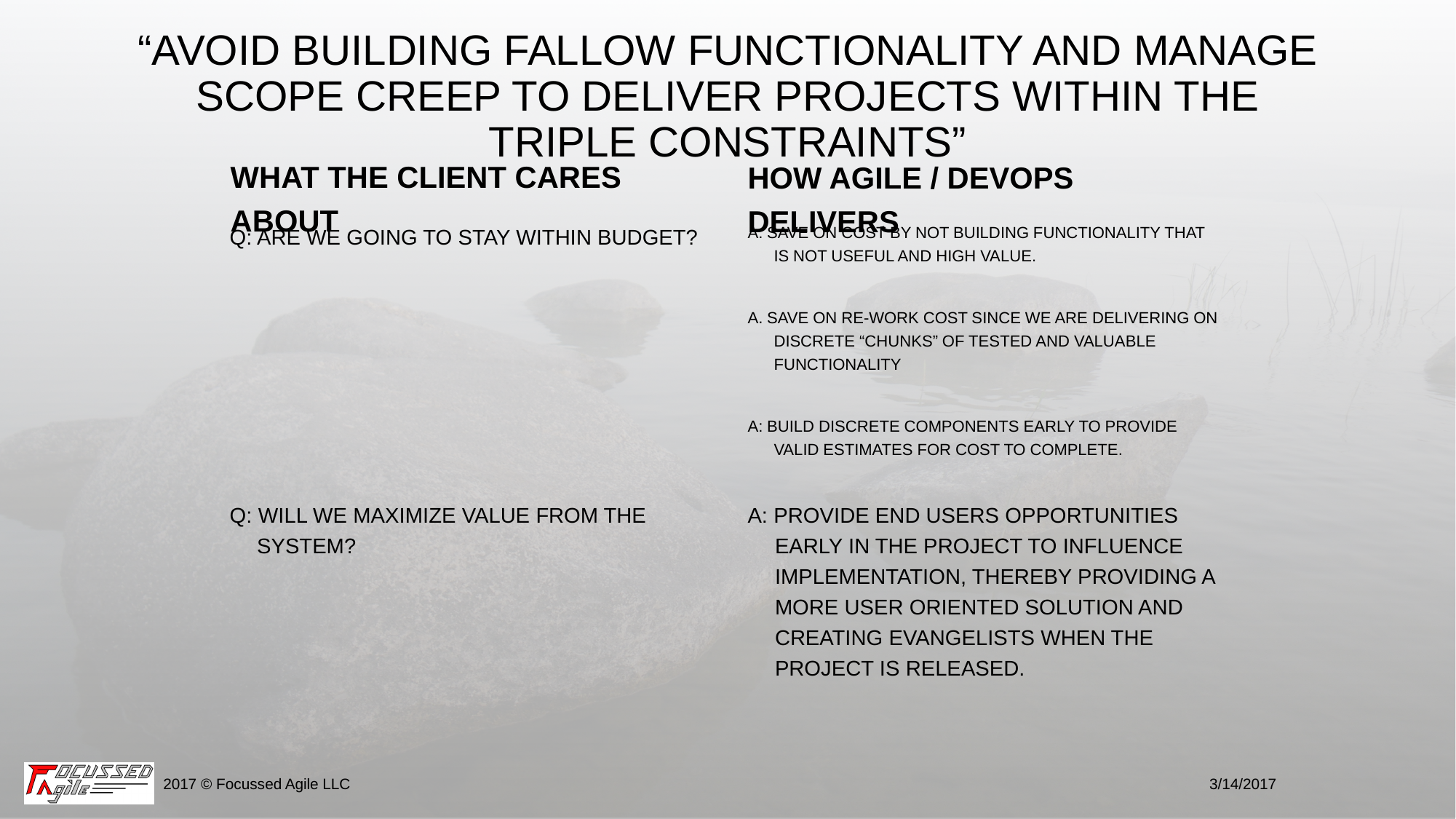

# “Avoid Building Fallow Functionality and Manage Scope Creep to Deliver Projects Within The Triple Constraints”
What The Client Cares About
How Agile / DevOps Delivers
Q: Are we going to stay within budget?

A: Save on cost by not building functionality that is not useful and high value.

A. Save on re-work cost since we are delivering on discrete “chunks” of tested and valuable functionality

A: Build discrete components early to provide valid estimates for cost to complete.
Q: Will we maximize value from the system?

A: Provide end users opportunities early in the project to influence implementation, thereby providing a more user oriented solution and creating evangelists when the project is released.
2017 © Focussed Agile LLC
3/14/2017